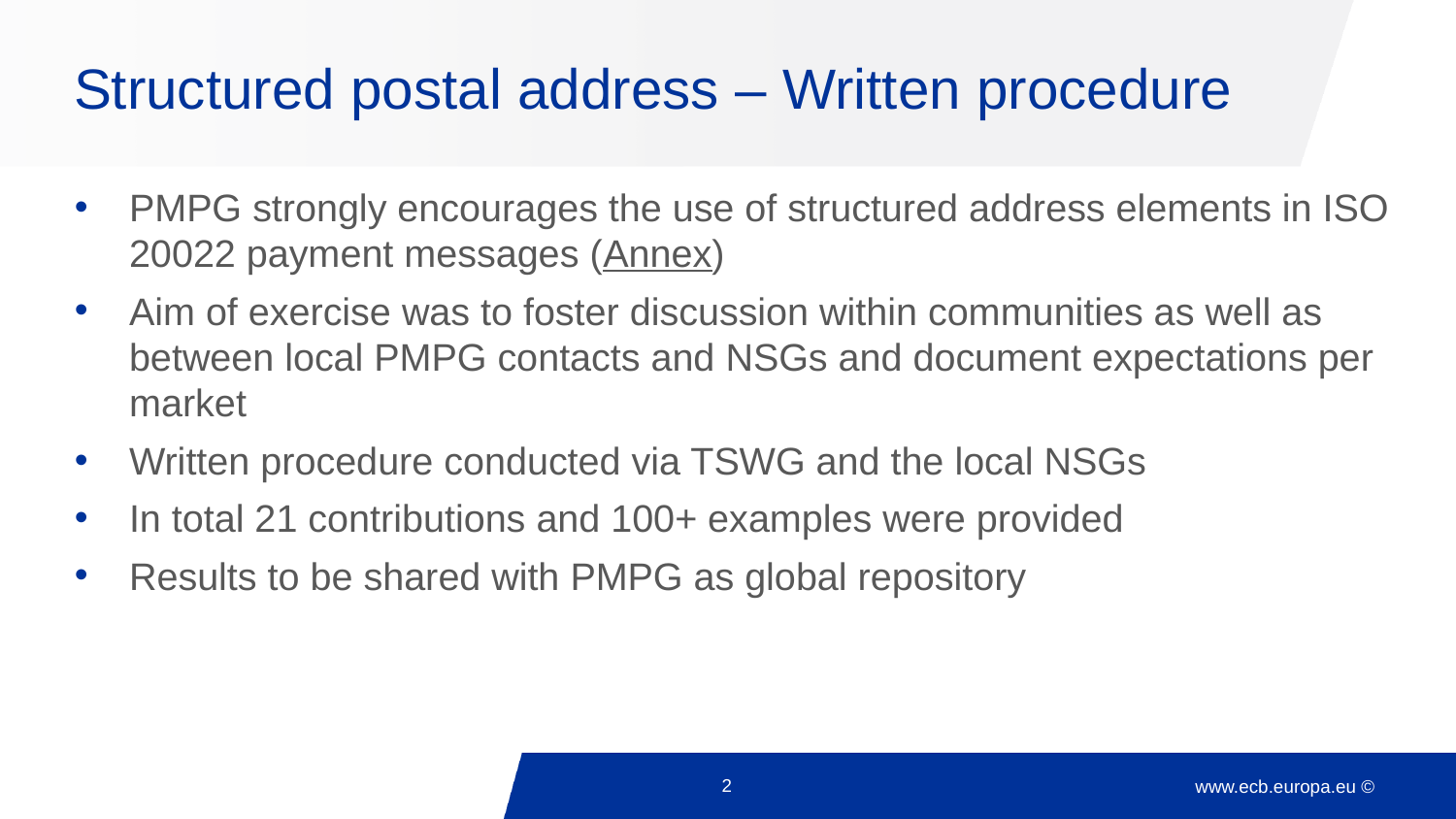

# Structured postal address – Written procedure
PMPG strongly encourages the use of structured address elements in ISO 20022 payment messages (Annex)
Aim of exercise was to foster discussion within communities as well as between local PMPG contacts and NSGs and document expectations per market
Written procedure conducted via TSWG and the local NSGs
In total 21 contributions and 100+ examples were provided
Results to be shared with PMPG as global repository
2